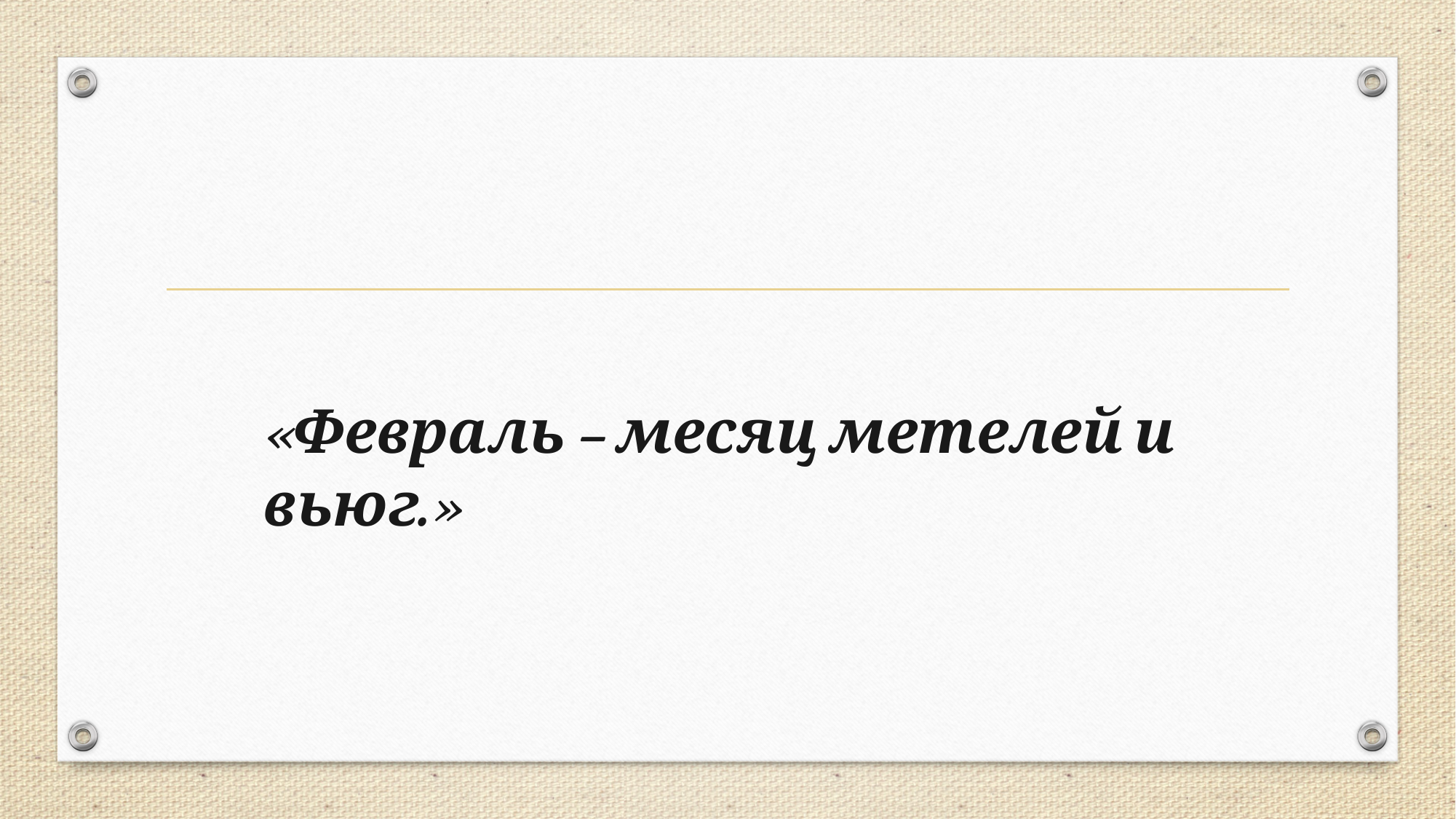

#

«Февраль – месяц метелей и вьюг.»